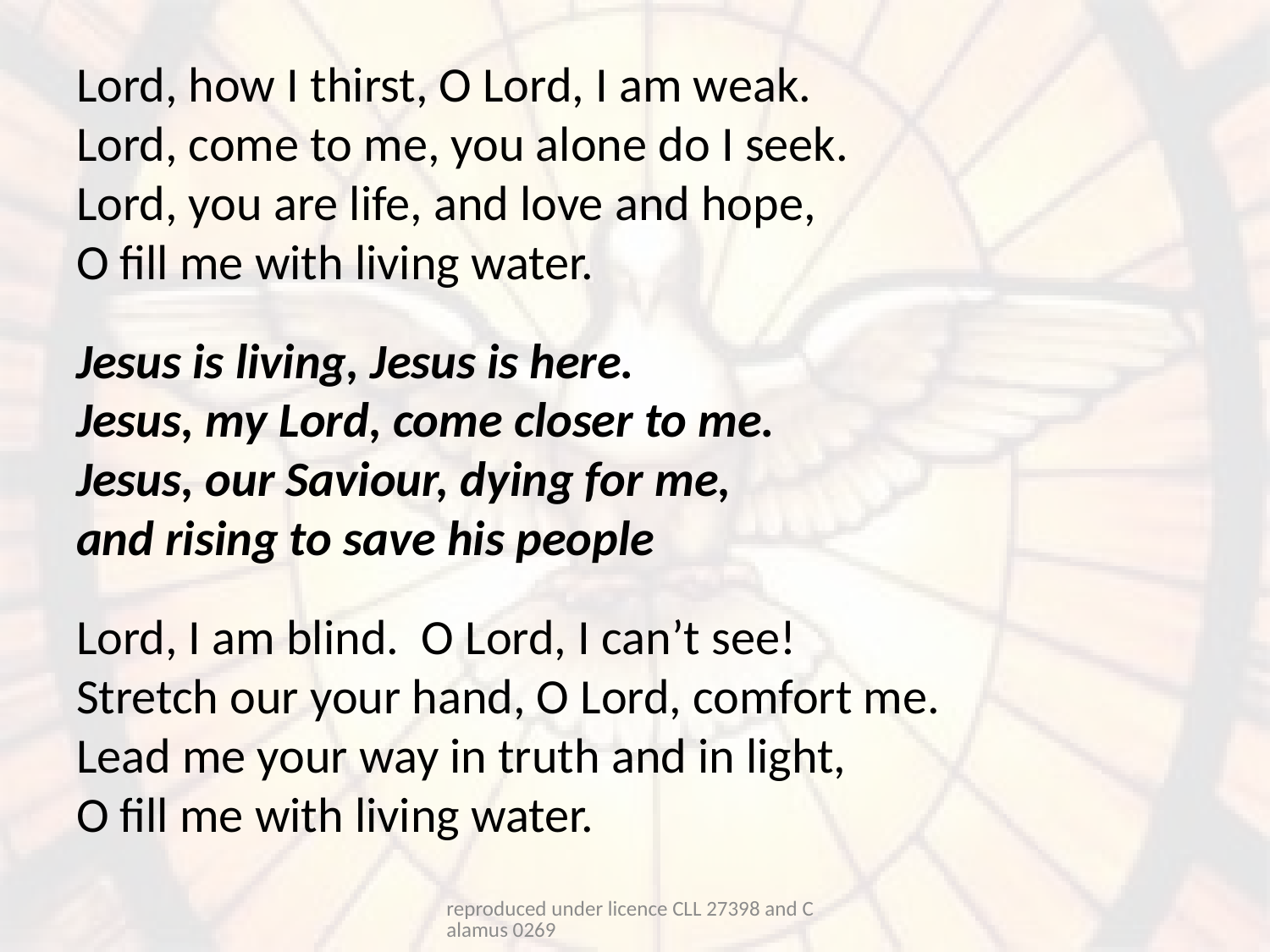

Lord, how I thirst, O Lord, I am weak.
Lord, come to me, you alone do I seek.
Lord, you are life, and love and hope,
O fill me with living water.

Jesus is living, Jesus is here. 
Jesus, my Lord, come closer to me.
Jesus, our Saviour, dying for me,
and rising to save his people

Lord, I am blind.  O Lord, I can’t see! 
Stretch our your hand, O Lord, comfort me. 
Lead me your way in truth and in light,
O fill me with living water.

reproduced under licence CLL 27398 and Calamus 0269